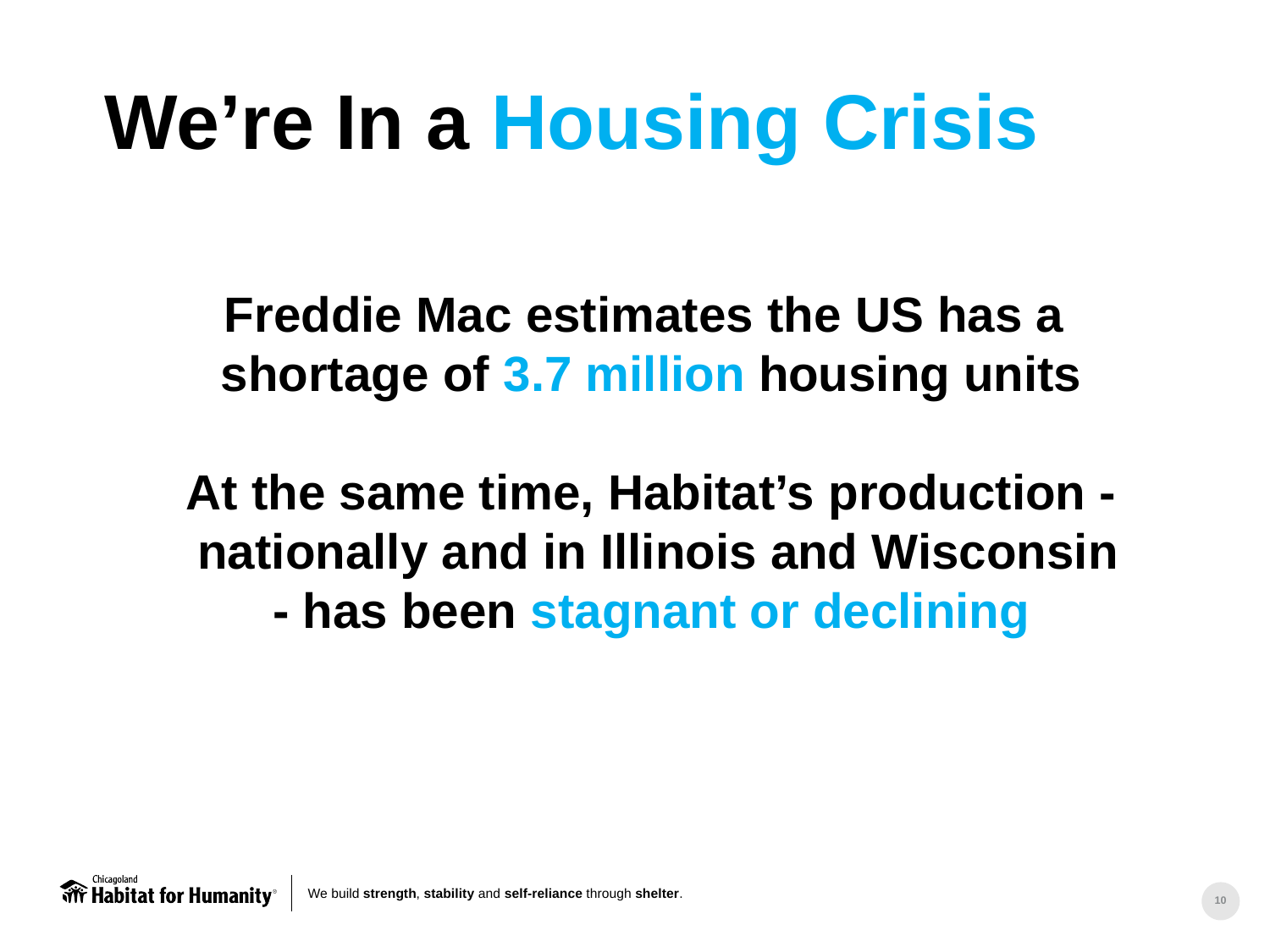

We’re In a Housing Crisis

Freddie Mac estimates the US has a
shortage of 3.7 million housing units

At the same time, Habitat’s production -
 nationally and in Illinois and Wisconsin
- has been stagnant or declining